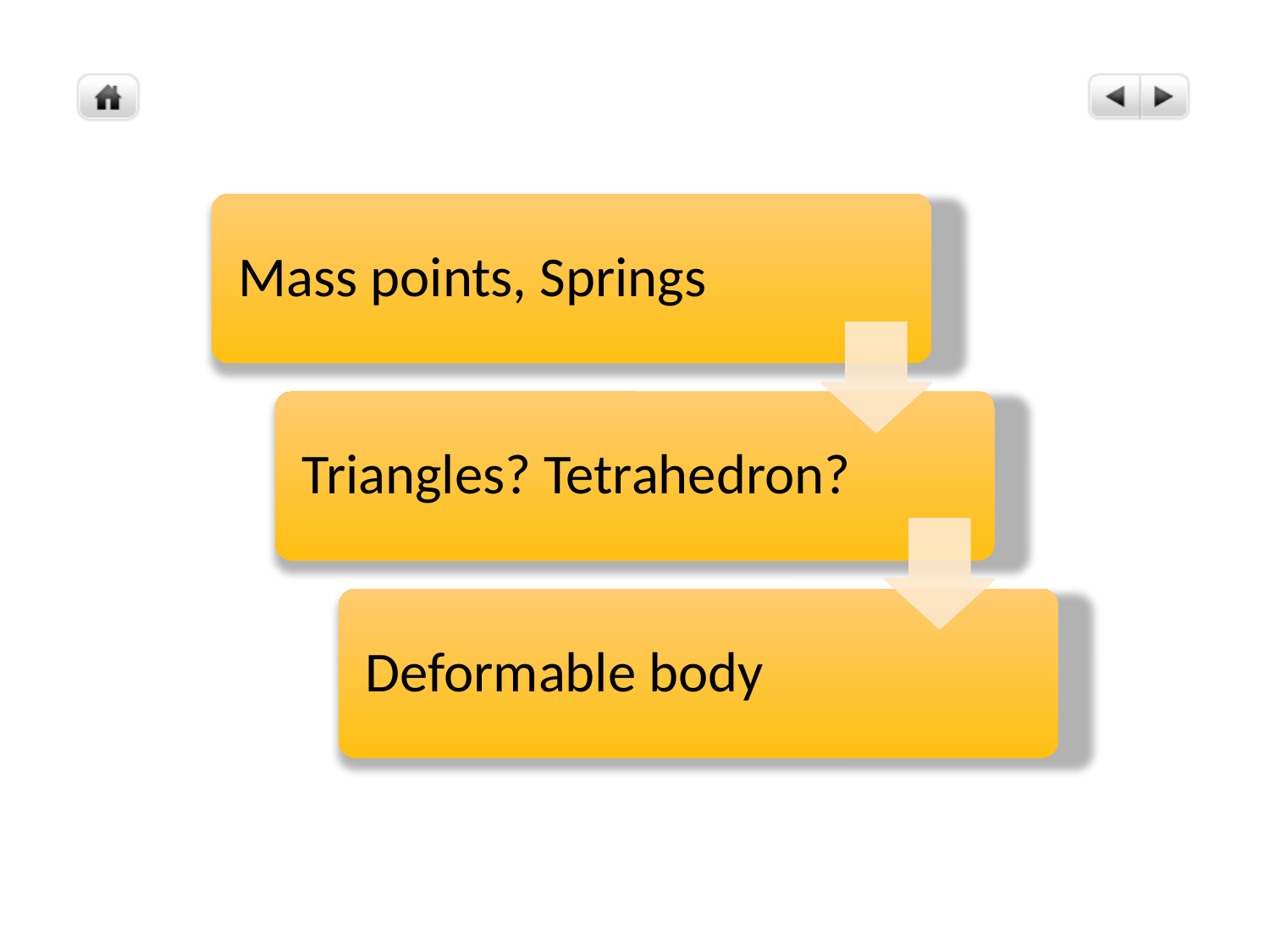

Mass points, Springs
Triangles? Tetrahedron?
Deformable body